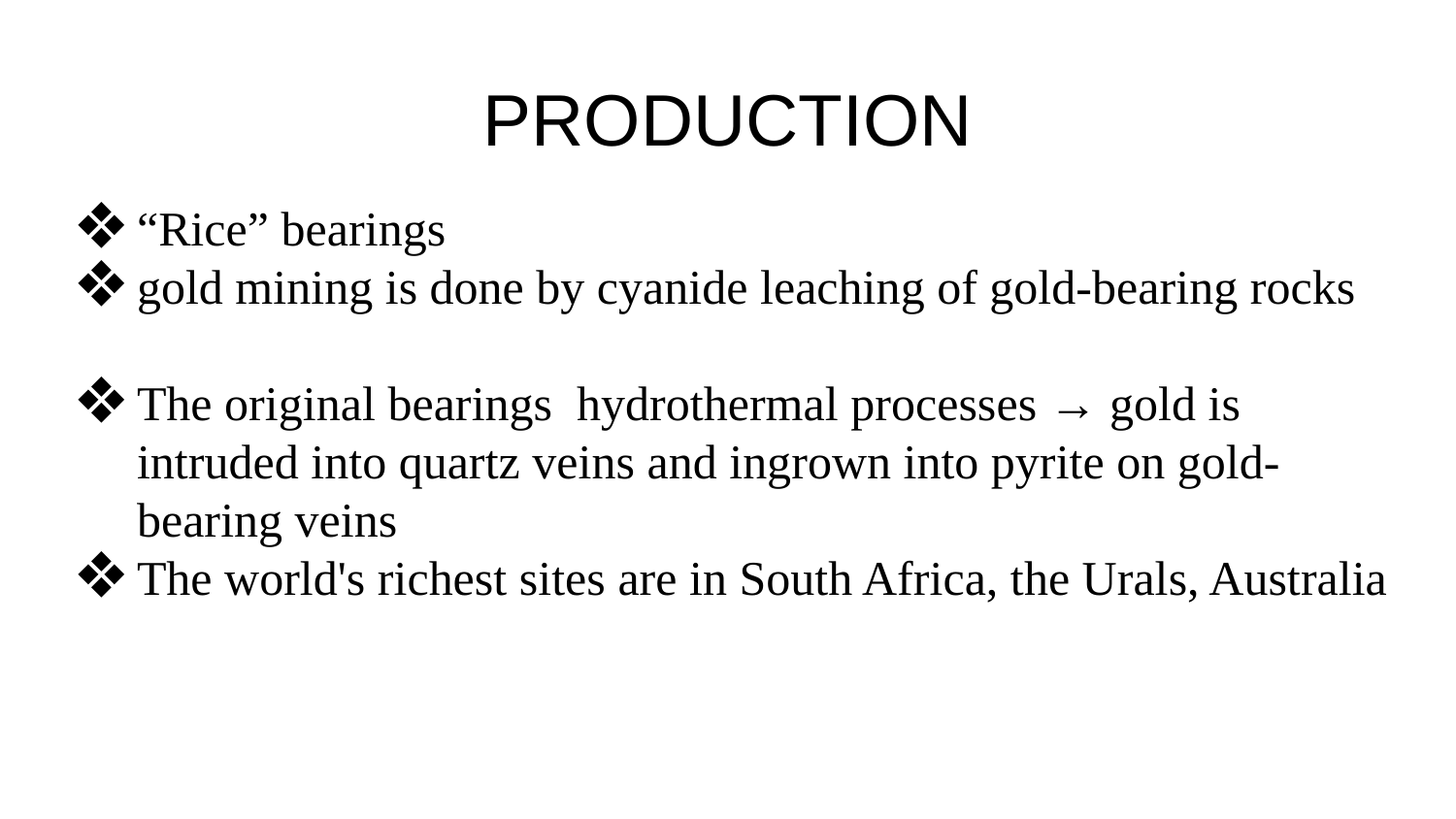

# PRODUCTION
“Rice” bearings
gold mining is done by cyanide leaching of gold-bearing rocks

The original bearings  hydrothermal processes → gold is intruded into quartz veins and ingrown into pyrite on gold-bearing veins
The world's richest sites are in South Africa, the Urals, Australia